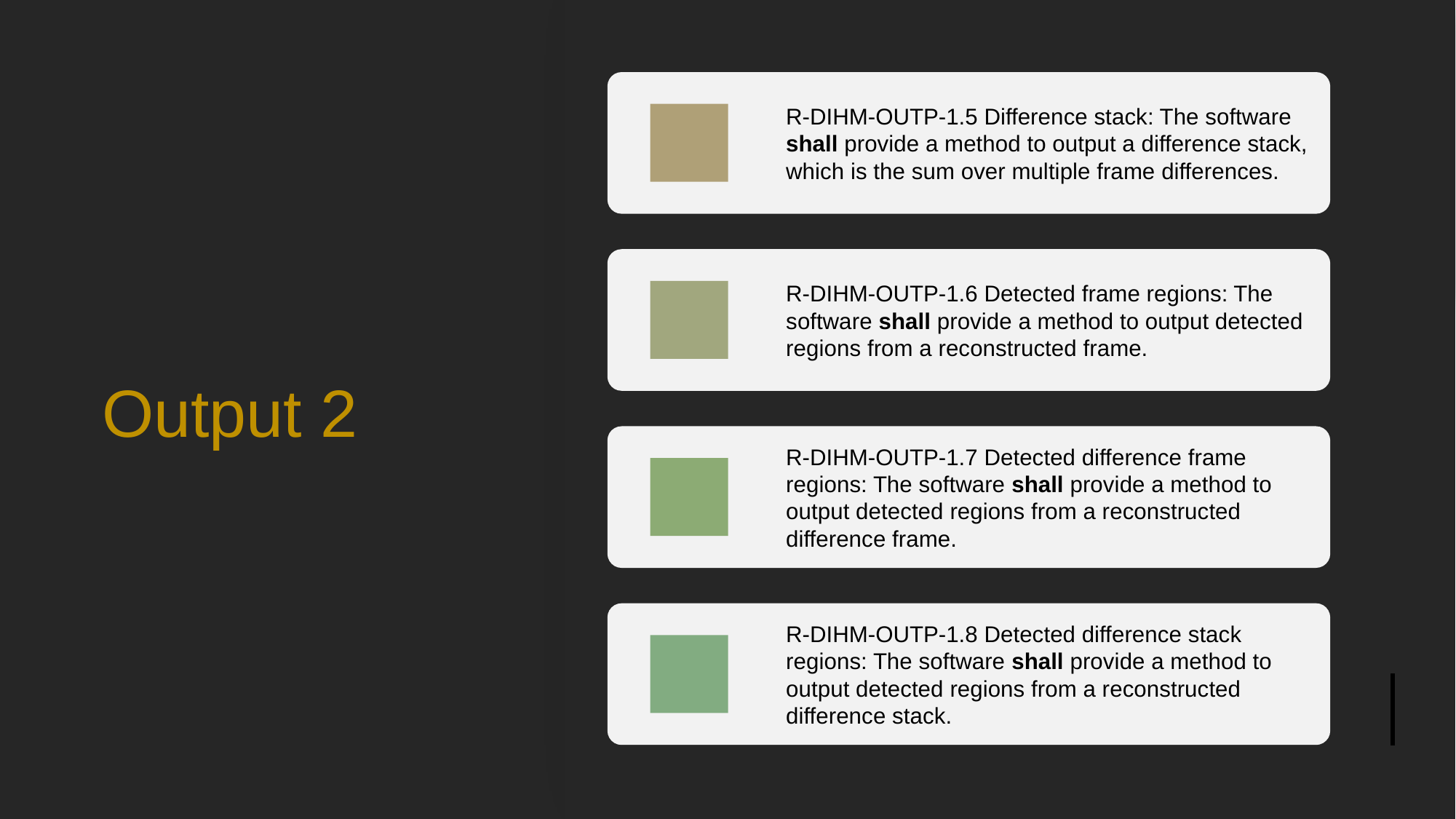

R-DIHM-OUTP-1.5 Difference stack: The software shall provide a method to output a difference stack, which is the sum over multiple frame differences.
R-DIHM-OUTP-1.6 Detected frame regions: The software shall provide a method to output detected regions from a reconstructed frame.
R-DIHM-OUTP-1.7 Detected difference frame regions: The software shall provide a method to output detected regions from a reconstructed difference frame.
R-DIHM-OUTP-1.8 Detected difference stack regions: The software shall provide a method to output detected regions from a reconstructed difference stack.
# Output 2